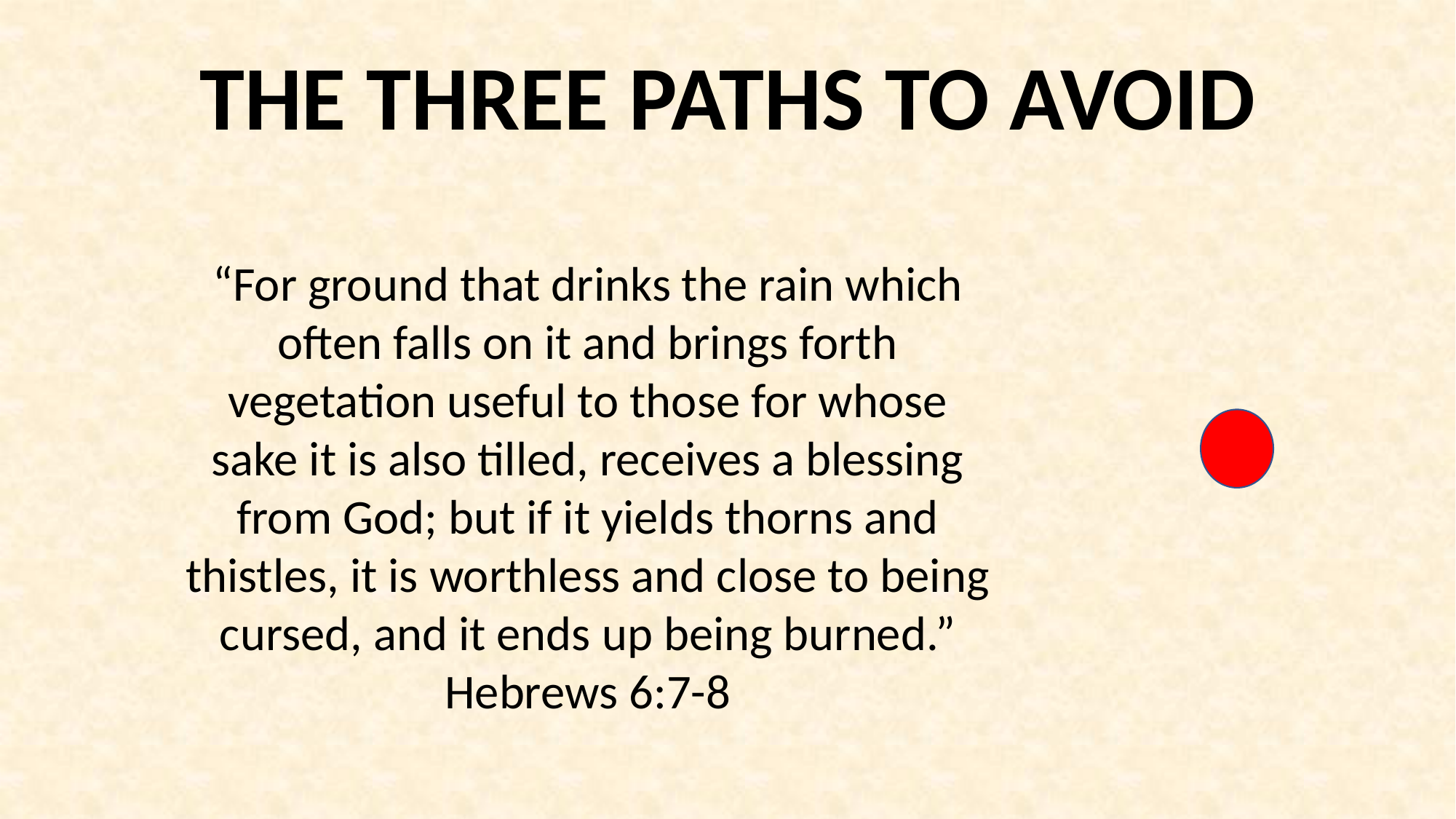

# THE THREE PATHS TO AVOID
“For ground that drinks the rain which often falls on it and brings forth vegetation useful to those for whose sake it is also tilled, receives a blessing from God; but if it yields thorns and thistles, it is worthless and close to being cursed, and it ends up being burned.”
Hebrews 6:7-8